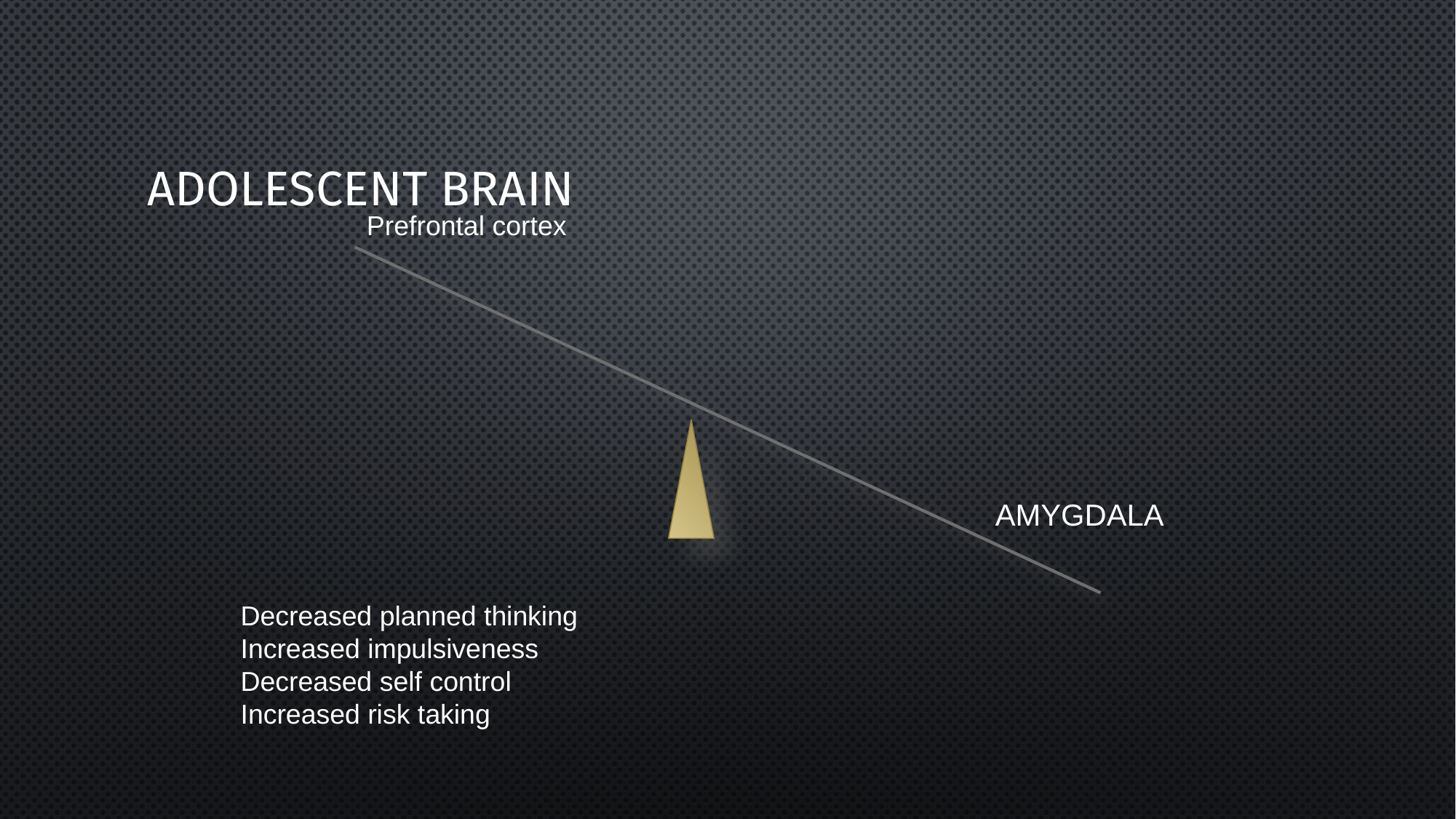

# Adolescent Brain
Prefrontal cortex

AMYGDALA
Decreased planned thinking
Increased impulsiveness
Decreased self control
Increased risk taking